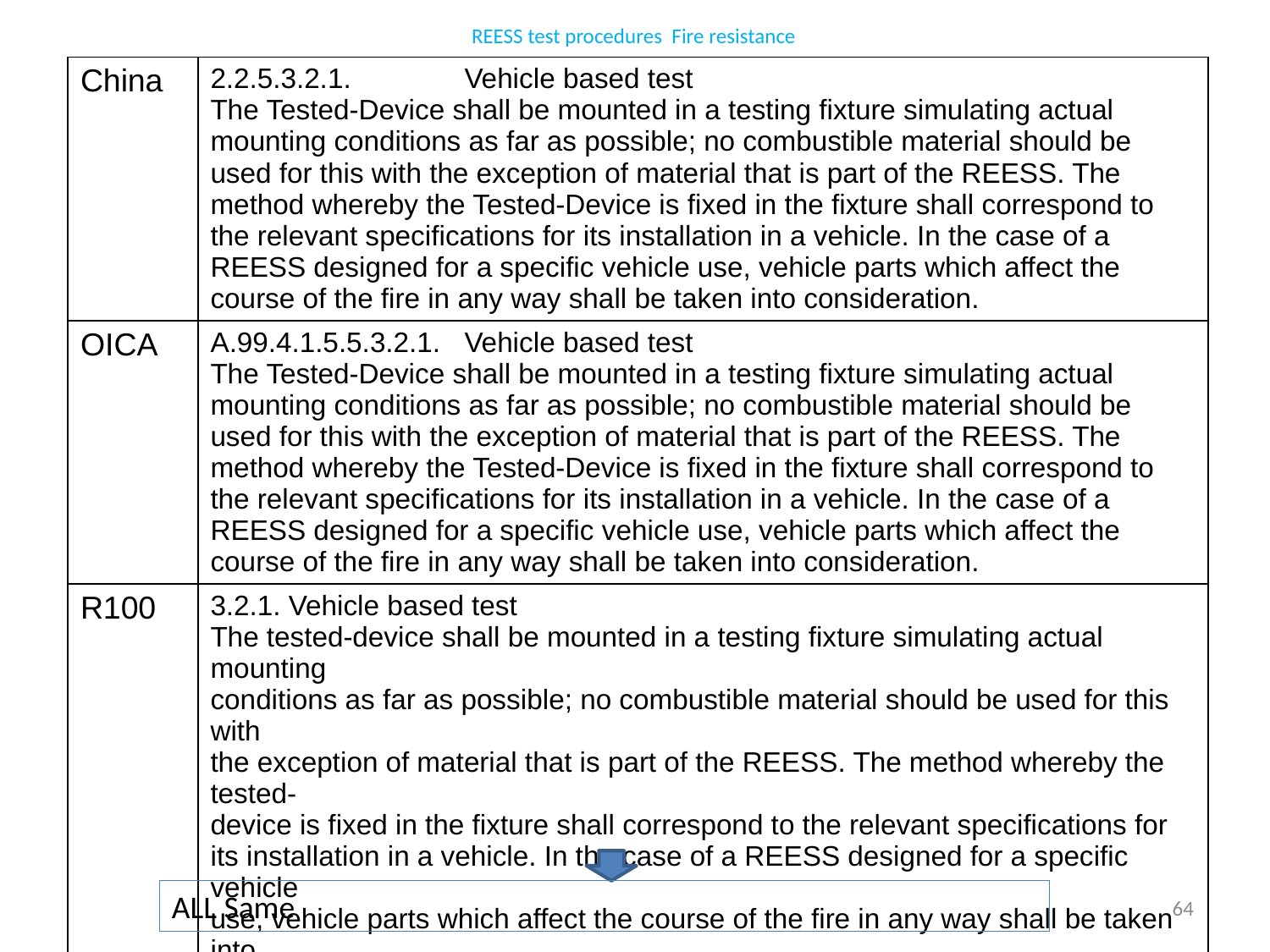

REESS test procedures  Fire resistance
| China | 2.2.5.3.2.1. Vehicle based test The Tested-Device shall be mounted in a testing fixture simulating actual mounting conditions as far as possible; no combustible material should be used for this with the exception of material that is part of the REESS. The method whereby the Tested-Device is fixed in the fixture shall correspond to the relevant specifications for its installation in a vehicle. In the case of a REESS designed for a specific vehicle use, vehicle parts which affect the course of the fire in any way shall be taken into consideration. |
| --- | --- |
| OICA | A.99.4.1.5.5.3.2.1. Vehicle based test The Tested-Device shall be mounted in a testing fixture simulating actual mounting conditions as far as possible; no combustible material should be used for this with the exception of material that is part of the REESS. The method whereby the Tested-Device is fixed in the fixture shall correspond to the relevant specifications for its installation in a vehicle. In the case of a REESS designed for a specific vehicle use, vehicle parts which affect the course of the fire in any way shall be taken into consideration. |
| R100 | 3.2.1. Vehicle based test The tested-device shall be mounted in a testing fixture simulating actual mounting conditions as far as possible; no combustible material should be used for this with the exception of material that is part of the REESS. The method whereby the tested- device is fixed in the fixture shall correspond to the relevant specifications for its installation in a vehicle. In the case of a REESS designed for a specific vehicle use, vehicle parts which affect the course of the fire in any way shall be taken into consideration. |

ALL Same
64